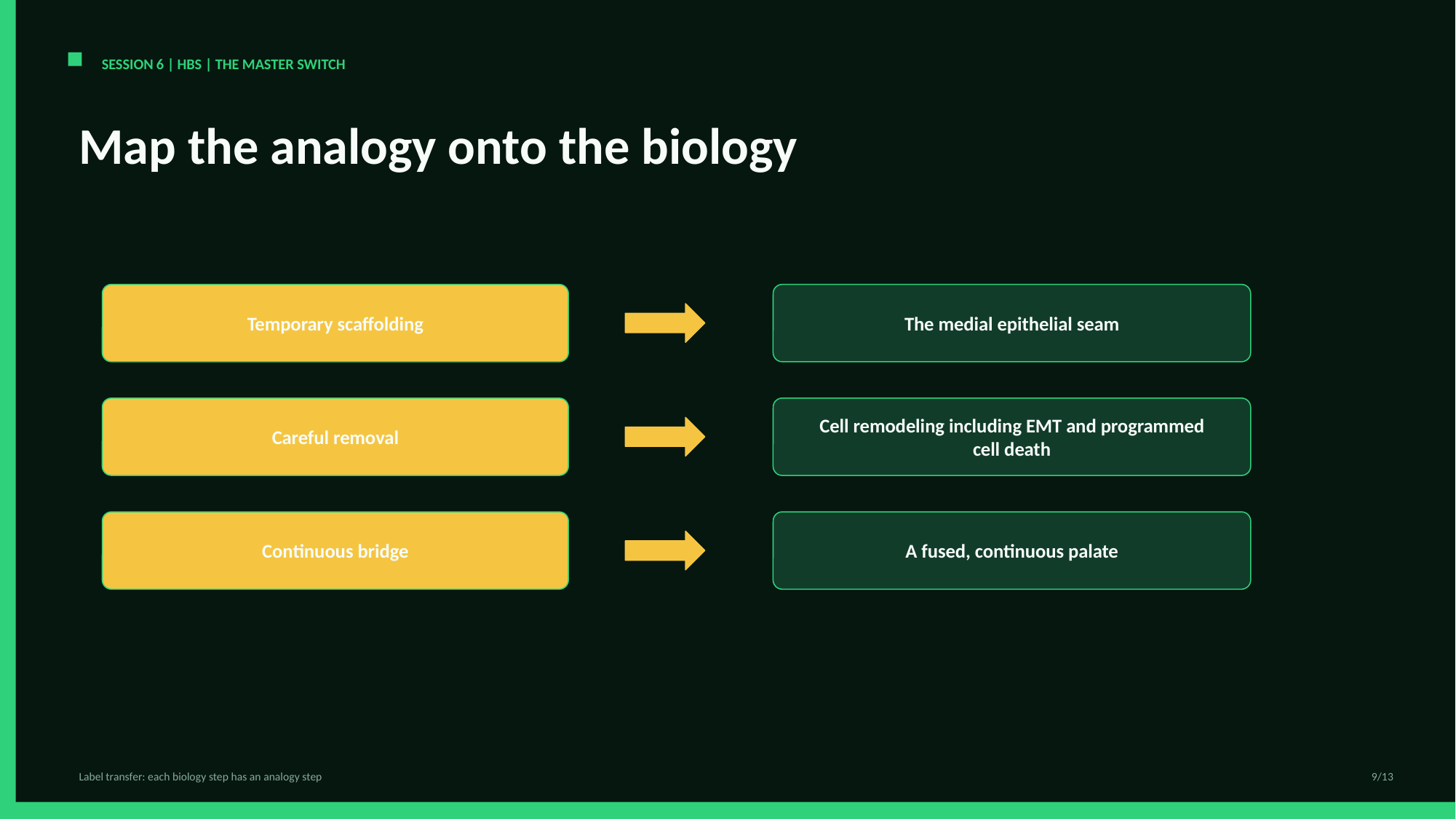

SESSION 6 | HBS | THE MASTER SWITCH

Map the analogy onto the biology

Temporary scaffolding
The medial epithelial seam

Careful removal
Cell remodeling including EMT and programmed cell death

Continuous bridge
A fused, continuous palate
Label transfer: each biology step has an analogy step
9/13